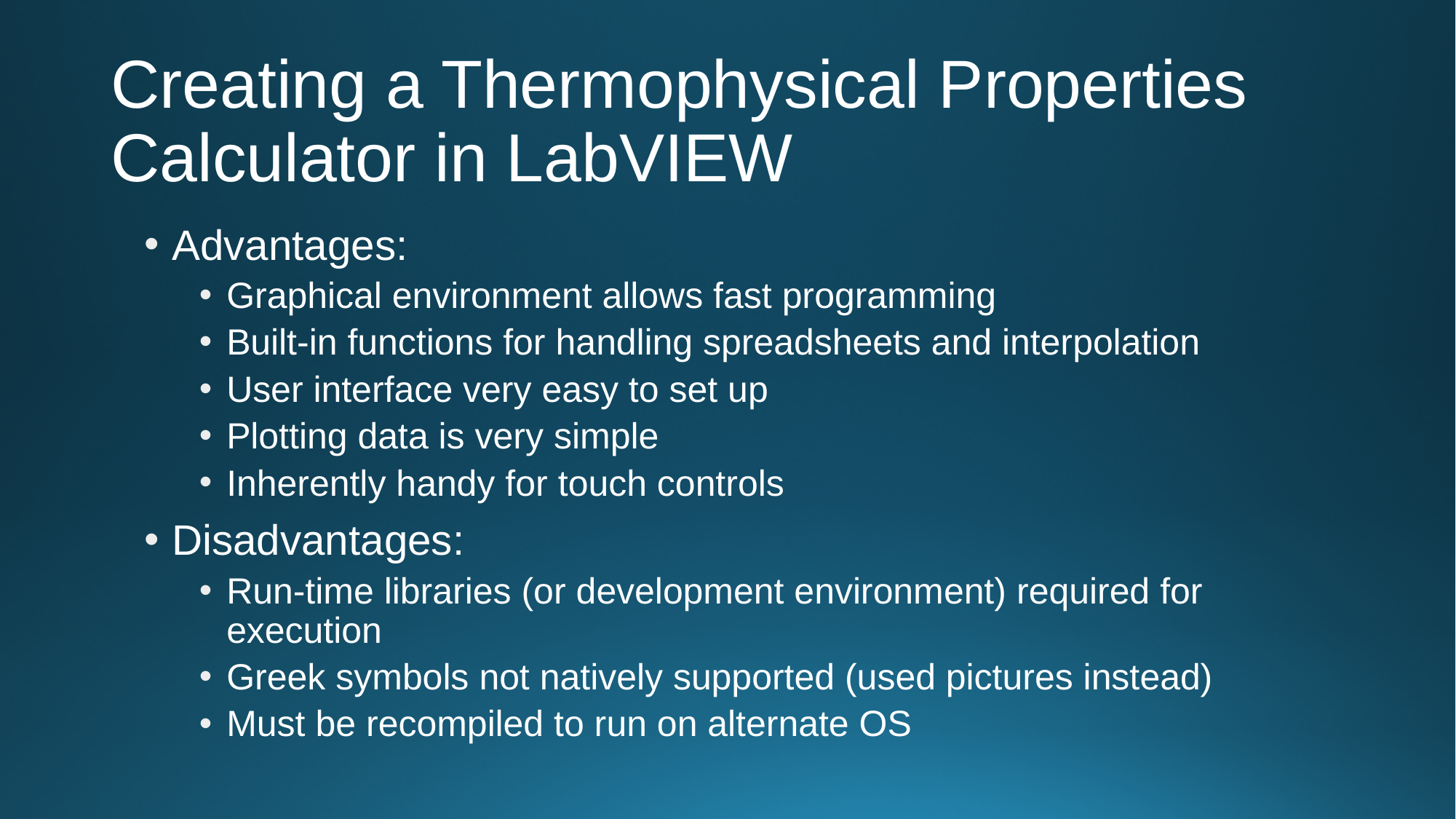

# Creating a Thermophysical Properties Calculator in LabVIEW
Advantages:
Graphical environment allows fast programming
Built-in functions for handling spreadsheets and interpolation
User interface very easy to set up
Plotting data is very simple
Inherently handy for touch controls
Disadvantages:
Run-time libraries (or development environment) required for execution
Greek symbols not natively supported (used pictures instead)
Must be recompiled to run on alternate OS